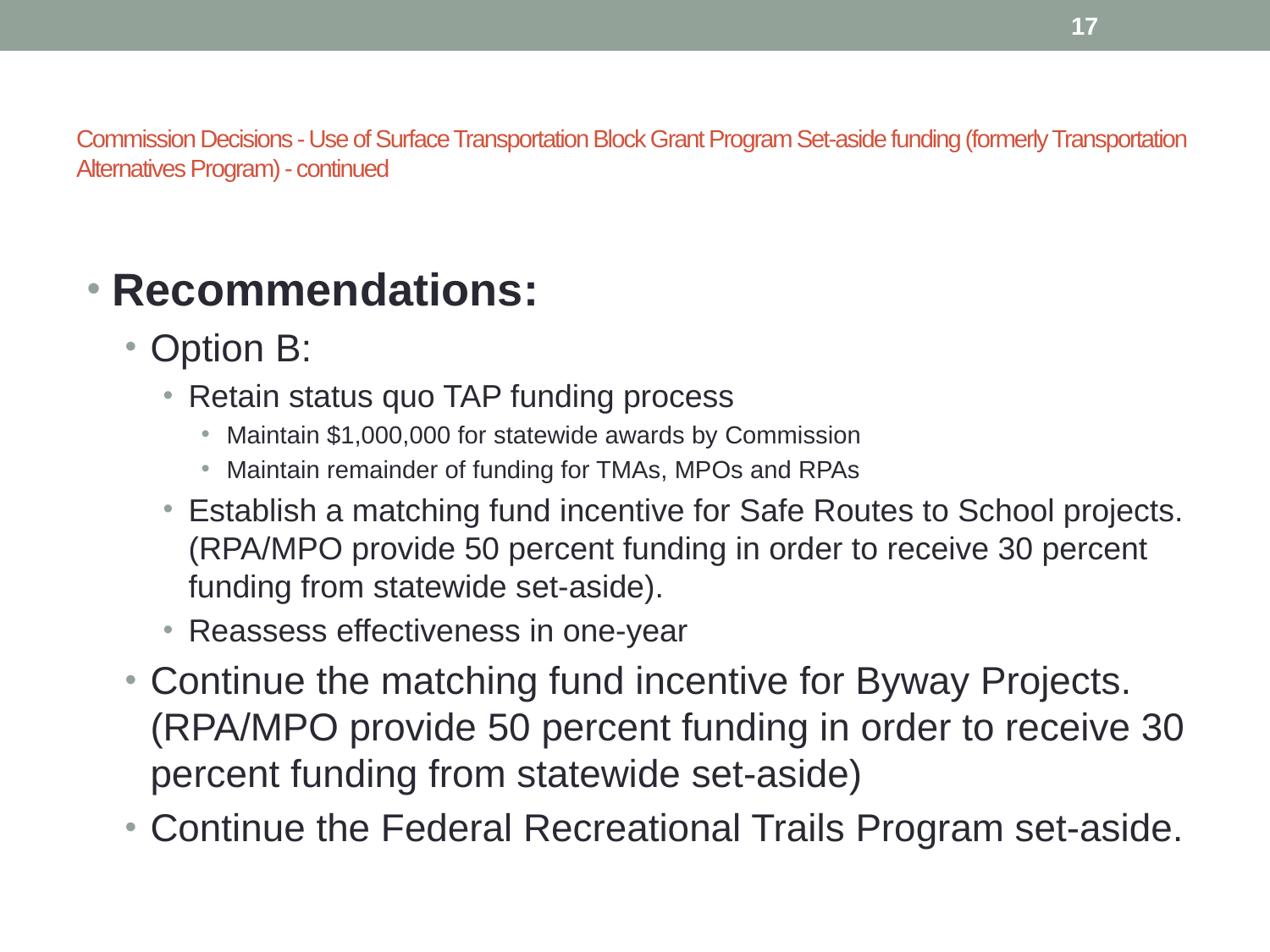

17
# Commission Decisions - Use of Surface Transportation Block Grant Program Set-aside funding (formerly Transportation Alternatives Program) - continued
Recommendations:
Option B:
Retain status quo TAP funding process
Maintain $1,000,000 for statewide awards by Commission
Maintain remainder of funding for TMAs, MPOs and RPAs
Establish a matching fund incentive for Safe Routes to School projects. (RPA/MPO provide 50 percent funding in order to receive 30 percent funding from statewide set-aside).
Reassess effectiveness in one-year
Continue the matching fund incentive for Byway Projects. (RPA/MPO provide 50 percent funding in order to receive 30 percent funding from statewide set-aside)
Continue the Federal Recreational Trails Program set-aside.